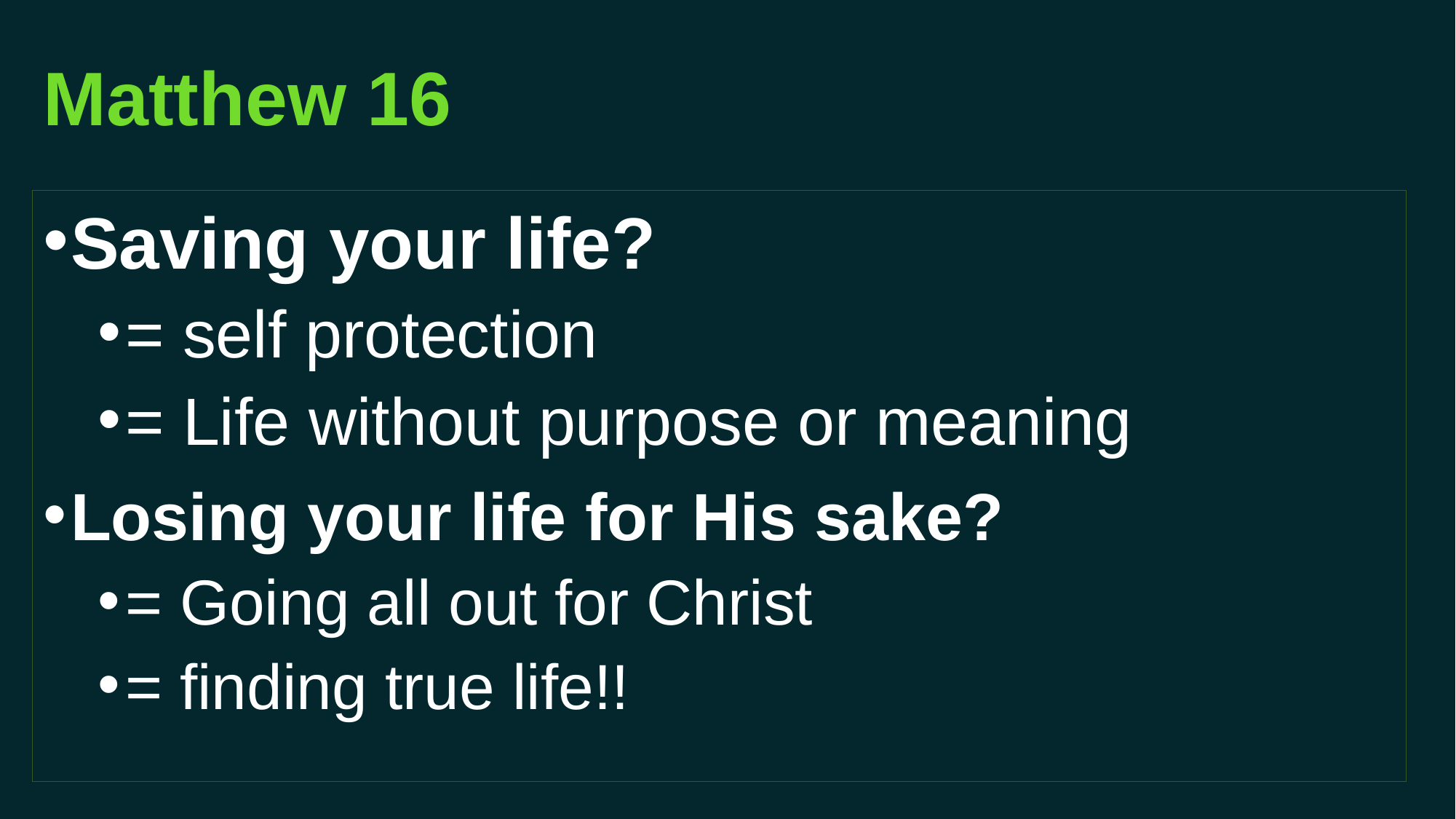

# Matthew 16
Saving your life?
= self protection
= Life without purpose or meaning
Losing your life for His sake?
= Going all out for Christ
= finding true life!!